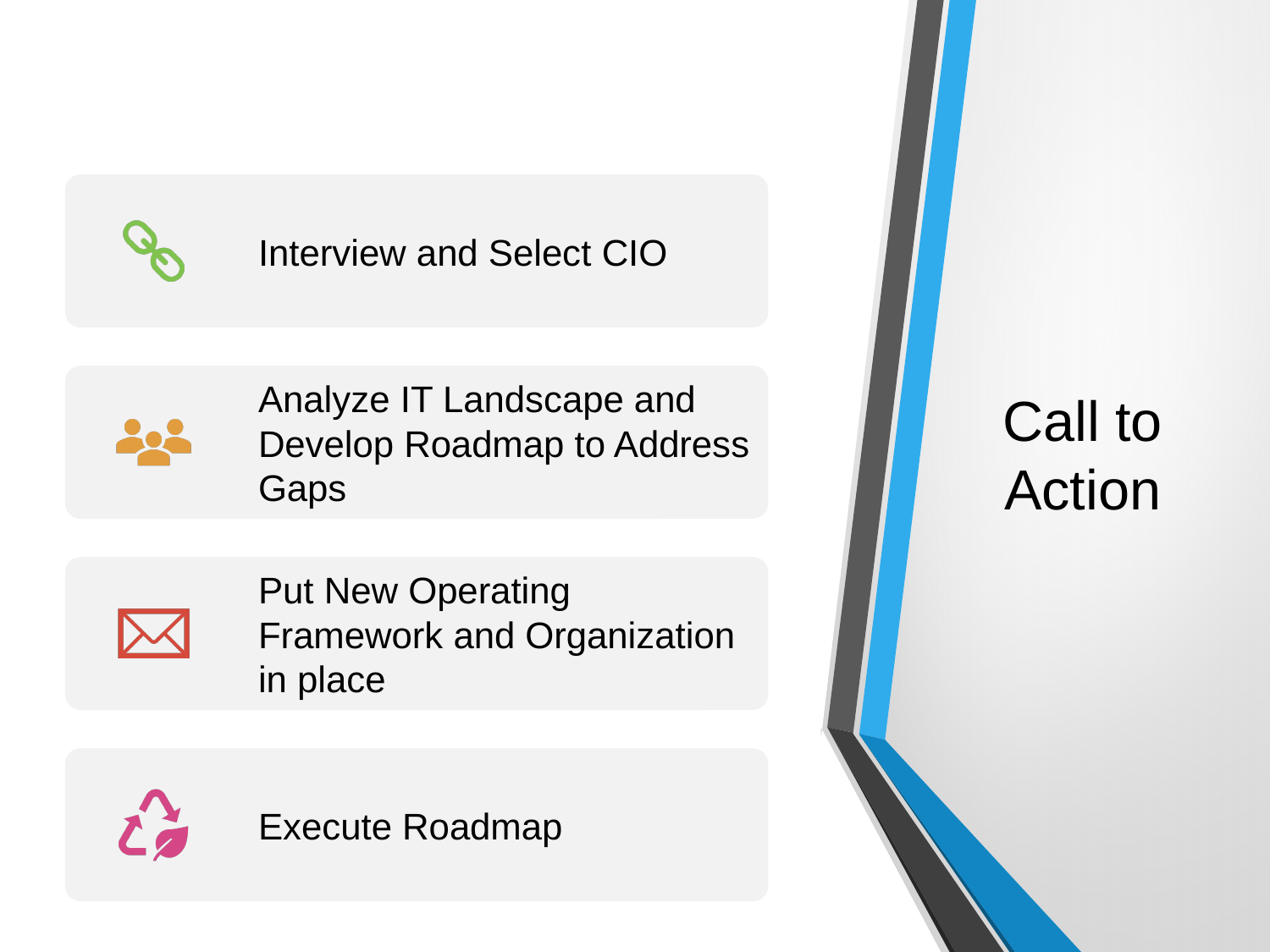

# Call to Action

Interview and Select CIO

Analyze IT Landscape and Develop Roadmap to Address Gaps

Put New Operating Framework and Organization in place

Execute Roadmap